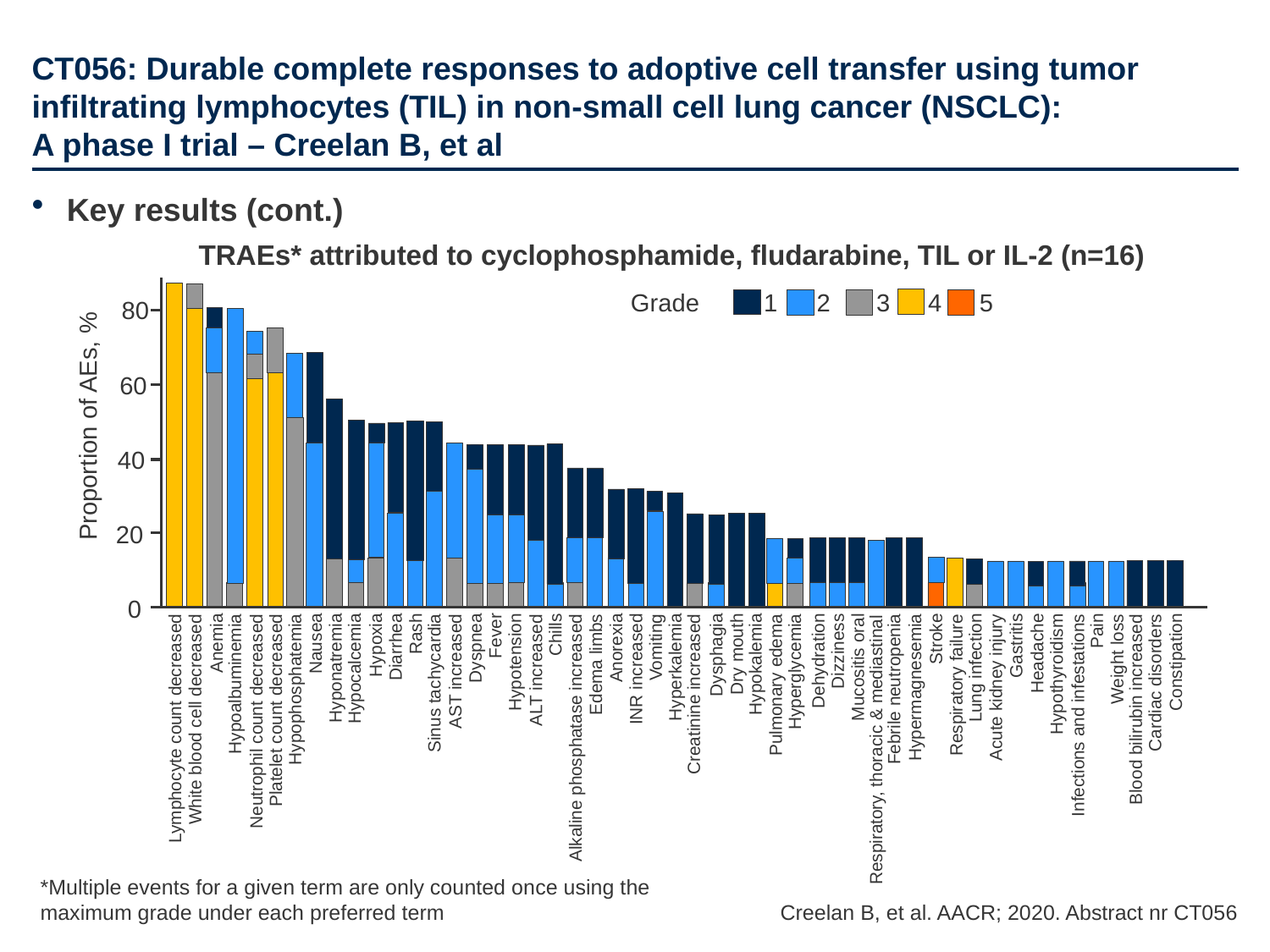

# CT056: Durable complete responses to adoptive cell transfer using tumor infiltrating lymphocytes (TIL) in non-small cell lung cancer (NSCLC): A phase I trial – Creelan B, et al
Key results (cont.)
TRAEs* attributed to cyclophosphamide, fludarabine, TIL or IL-2 (n=16)
Grade
1
2
3
4
5

80

60
Proportion of AEs, %
40

20

0
Pain
Rash
Chills
Fever
Stroke
Anemia
Nausea
Hypoxia
Gastritis
Diarrhea
Vomiting
Dyspnea
Anorexia
Dizziness
Headache
Dry mouth
Dysphagia
Weight loss
Dehydration
Hypotension
Constipation
Edema limbs
Hypokalemia
Hyperkalemia
Mucositis oral
Lung infection
Hyponatremia
Hypocalcemia
INR increased
ALT increased
AST increased
Hyperglycemia
Hypothyroidism
Cardiac disorders
Sinus tachycardia
Hypoalbuminemia
Pulmonary edema
Respiratory failure
Acute kidney injury
Hypermagnesemia
Hypophosphatemia
Febrile neutropenia
Creatinine increased
Blood bilirubin increased
Platelet count decreased
Infections and infestations
White blood cell decreased
Neutrophil count decreased
Lymphocyte count decreased
Alkaline phosphatase increased
Respiratory, thoracic & mediastinal
*Multiple events for a given term are only counted once using the maximum grade under each preferred term
Creelan B, et al. AACR; 2020. Abstract nr CT056